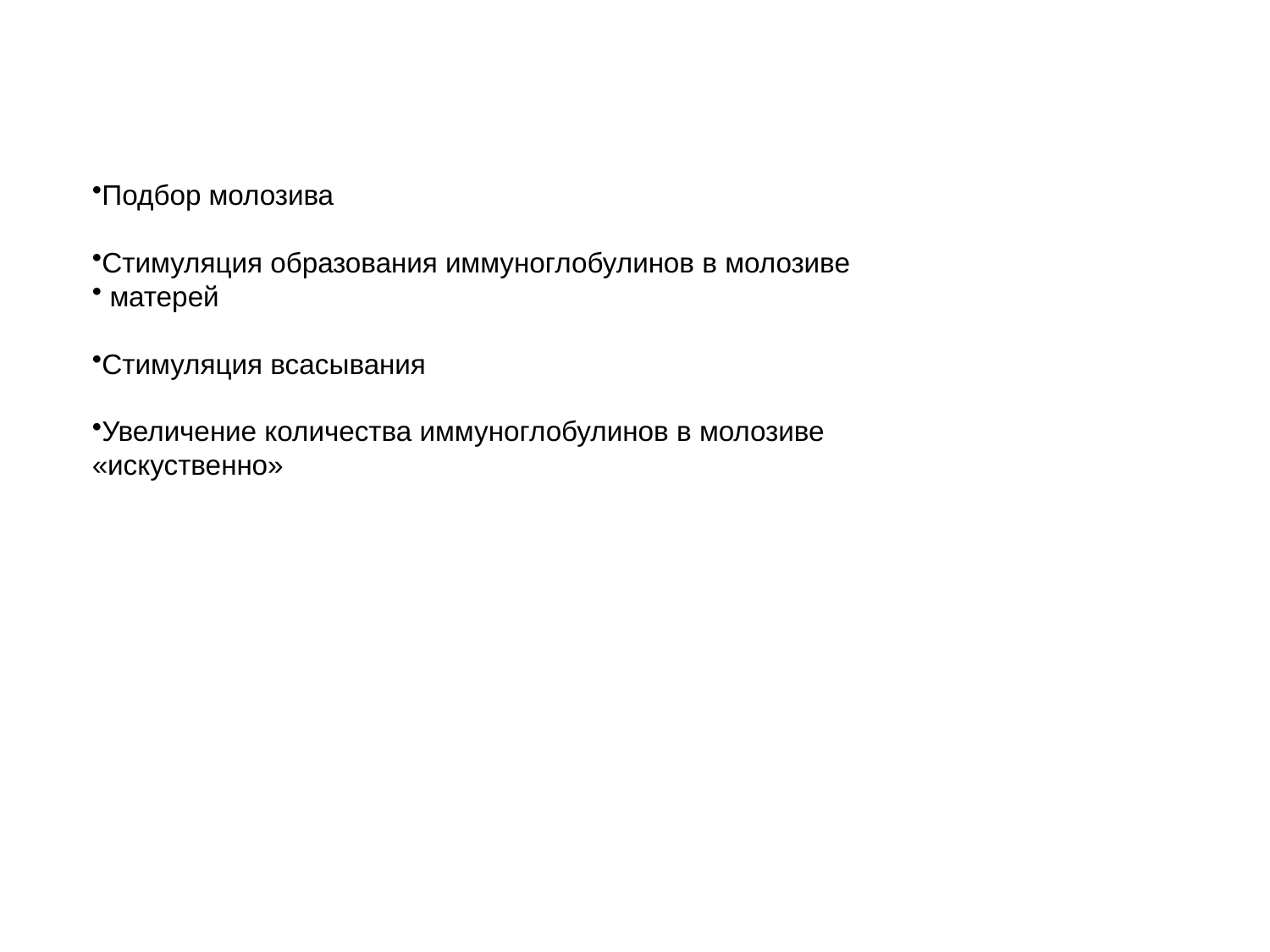

Подбор молозива

Стимуляция образования иммуноглобулинов в молозиве
 матерей

Стимуляция всасывания

Увеличение количества иммуноглобулинов в молозиве «искуственно»